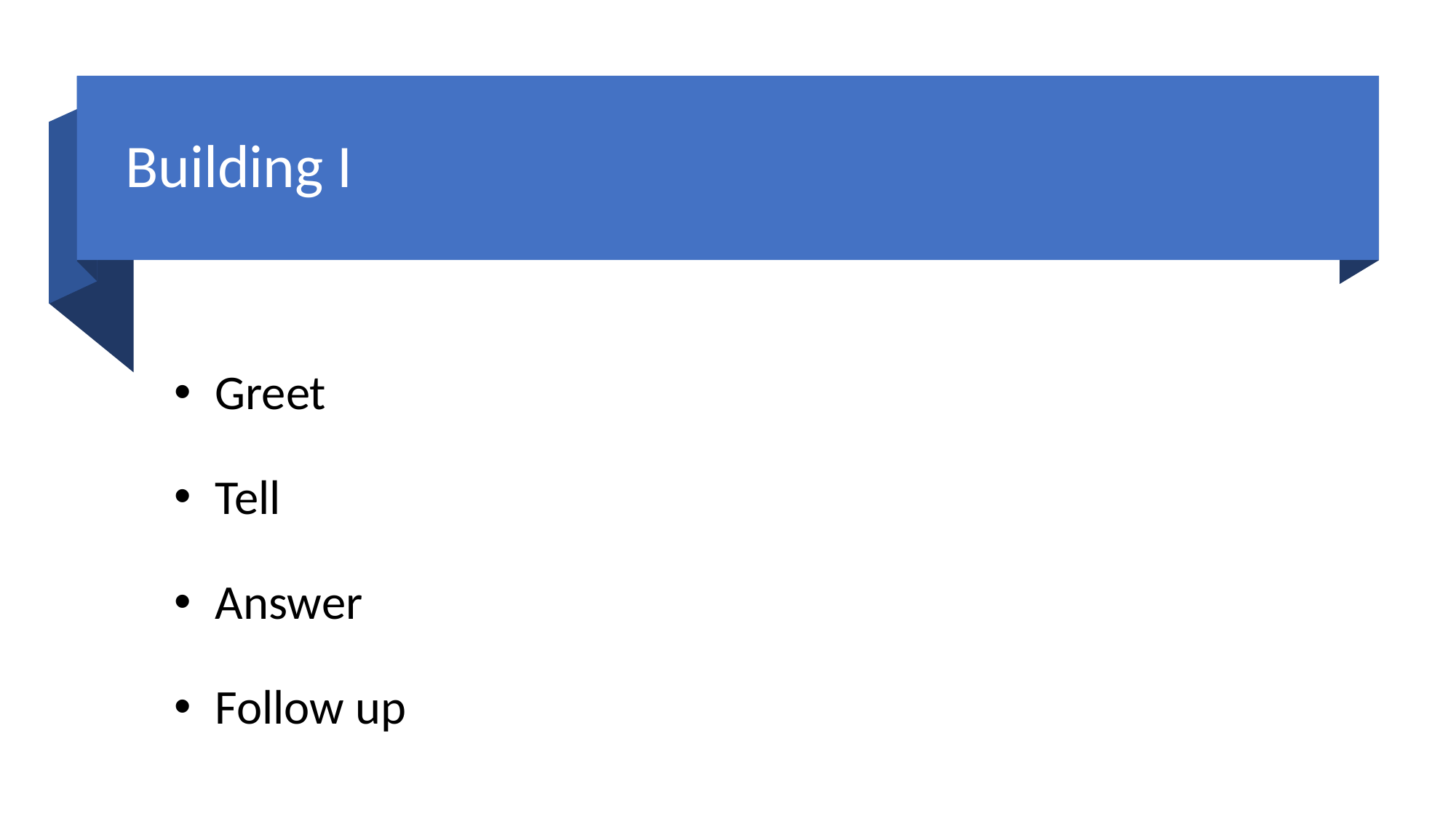

# Building I

Greet

Tell

Answer

Follow up